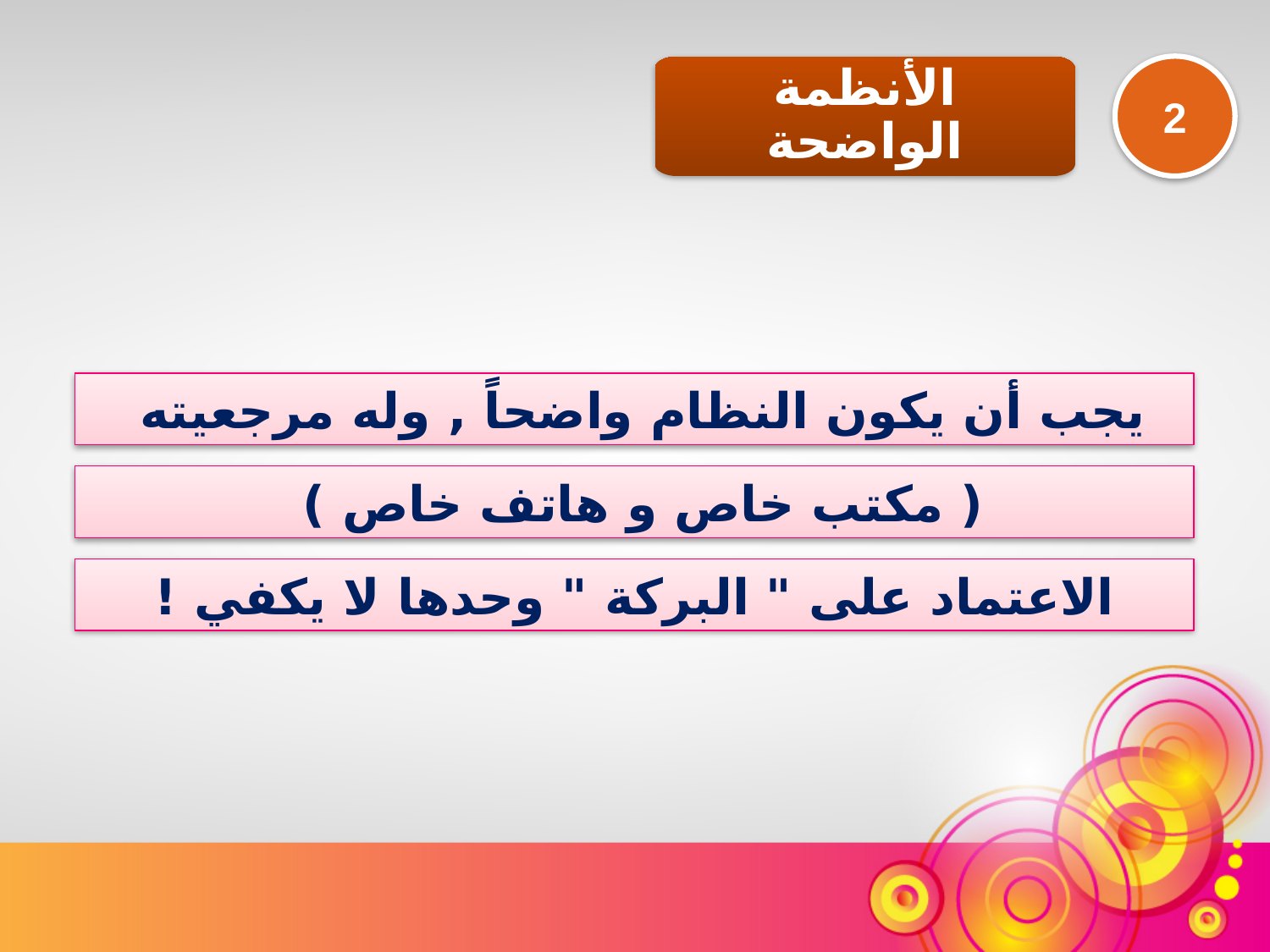

2
الأنظمة الواضحة
يجب أن يكون النظام واضحاً , وله مرجعيته
( مكتب خاص و هاتف خاص )
الاعتماد على " البركة " وحدها لا يكفي !